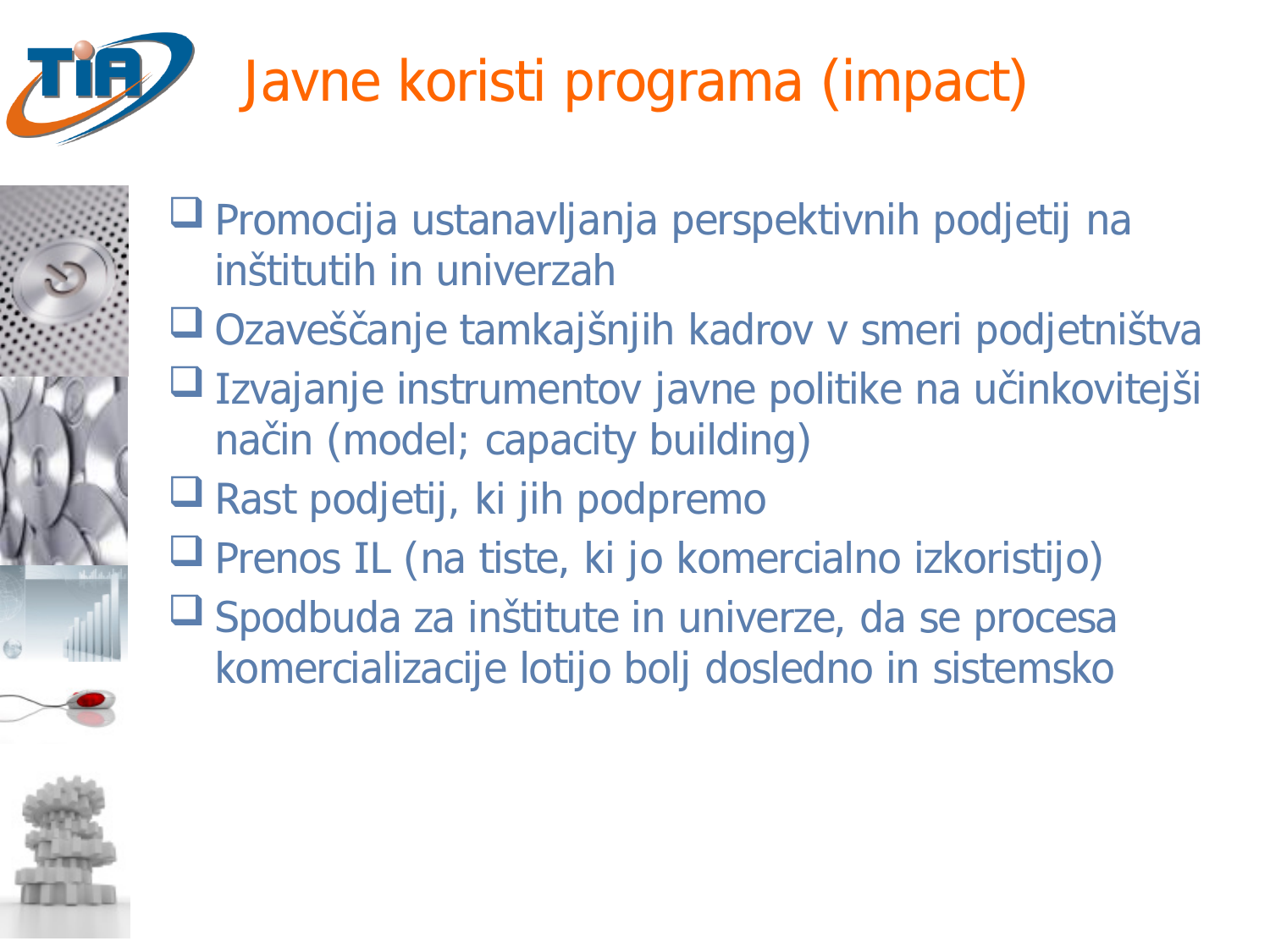

# Javne koristi programa (impact)
Promocija ustanavljanja perspektivnih podjetij na inštitutih in univerzah
Ozaveščanje tamkajšnjih kadrov v smeri podjetništva
Izvajanje instrumentov javne politike na učinkovitejši način (model; capacity building)
Rast podjetij, ki jih podpremo
Prenos IL (na tiste, ki jo komercialno izkoristijo)
Spodbuda za inštitute in univerze, da se procesa komercializacije lotijo bolj dosledno in sistemsko